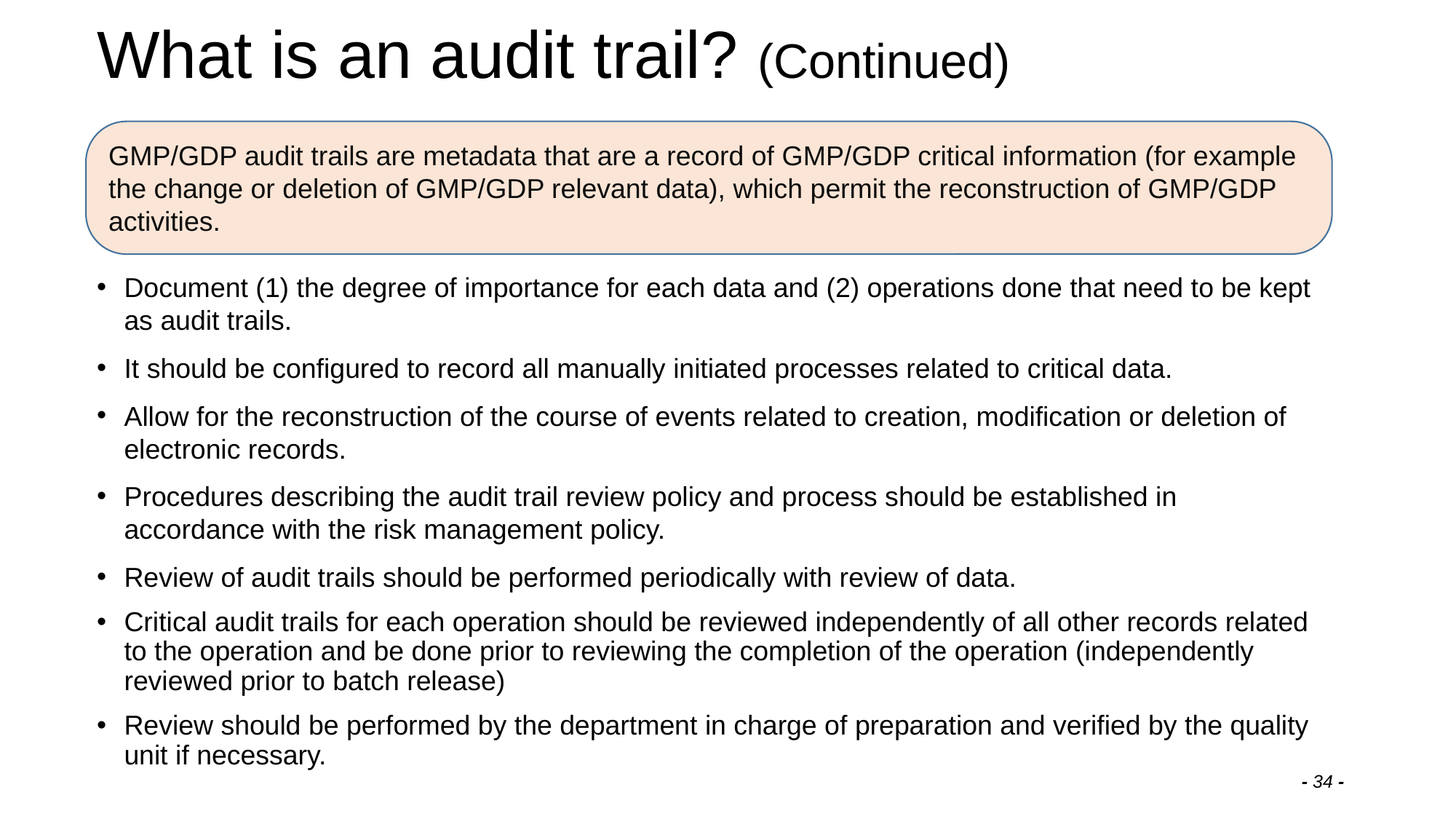

# What is an audit trail? (Continued)
GMP/GDP audit trails are metadata that are a record of GMP/GDP critical information (for example the change or deletion of GMP/GDP relevant data), which permit the reconstruction of GMP/GDP activities.
Document (1) the degree of importance for each data and (2) operations done that need to be kept as audit trails.
It should be configured to record all manually initiated processes related to critical data.
Allow for the reconstruction of the course of events related to creation, modification or deletion of electronic records.
Procedures describing the audit trail review policy and process should be established in accordance with the risk management policy.
Review of audit trails should be performed periodically with review of data.
Critical audit trails for each operation should be reviewed independently of all other records related to the operation and be done prior to reviewing the completion of the operation (independently reviewed prior to batch release)
Review should be performed by the department in charge of preparation and verified by the quality unit if necessary.
- 34 -